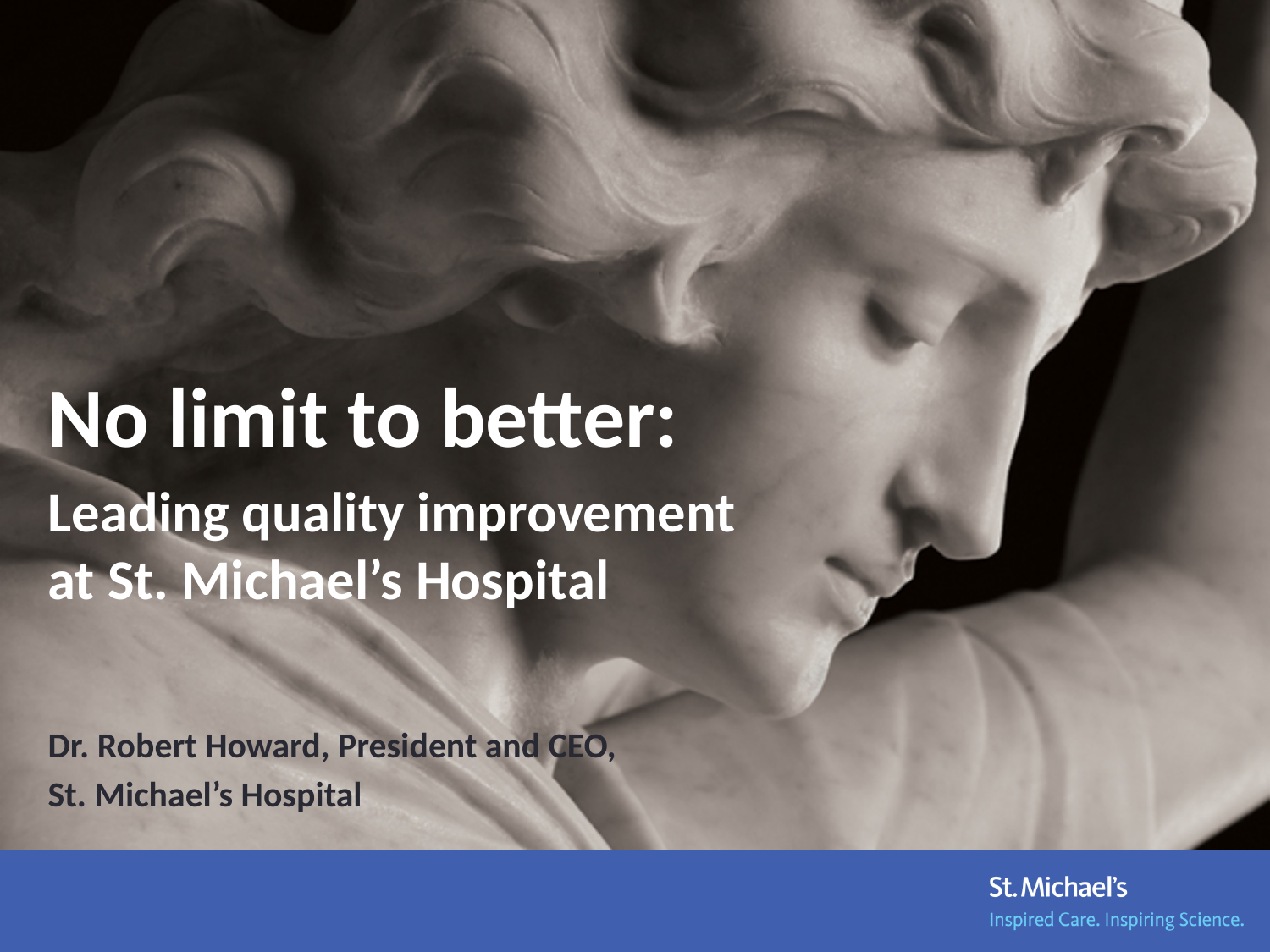

No limit to better:
Leading quality improvement
at St. Michael’s Hospital
Dr. Robert Howard, President and CEO,
St. Michael’s Hospital